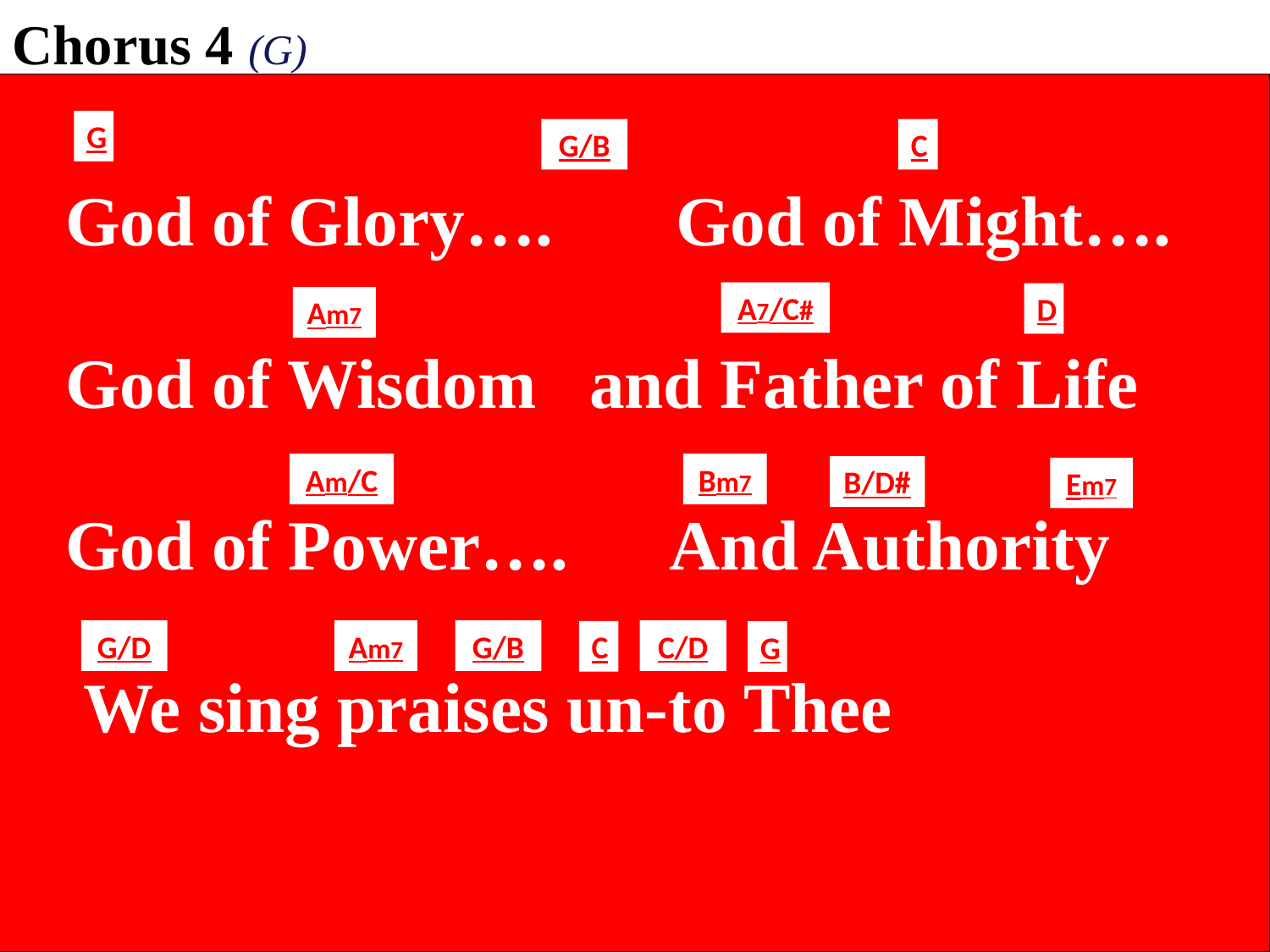

Chorus 4 (G)

G
G/B
C
   God of Glory….       God of Might….
   God of Wisdom   and Father of Life
   God of Power….      And Authority
    We sing praises un-to Thee
A7/C#
D
Am7
Am/C
Bm7
B/D#
Em7
G/D
Am7
G/B
C/D
C
G